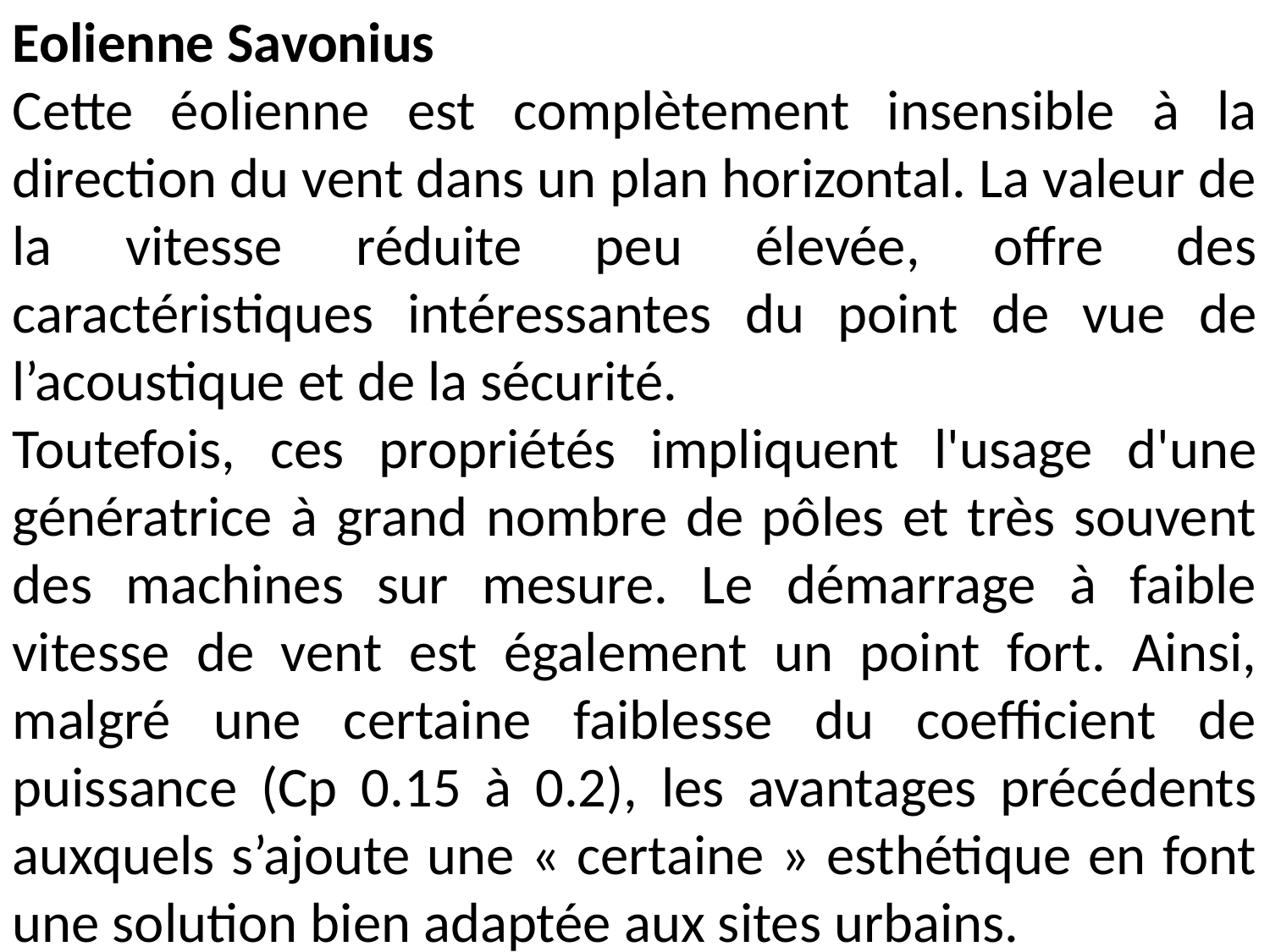

Eolienne Savonius
Cette éolienne est complètement insensible à la direction du vent dans un plan horizontal. La valeur de la vitesse réduite peu élevée, offre des caractéristiques intéressantes du point de vue de l’acoustique et de la sécurité.
Toutefois, ces propriétés impliquent l'usage d'une génératrice à grand nombre de pôles et très souvent des machines sur mesure. Le démarrage à faible vitesse de vent est également un point fort. Ainsi, malgré une certaine faiblesse du coefficient de puissance (Cp 0.15 à 0.2), les avantages précédents auxquels s’ajoute une « certaine » esthétique en font une solution bien adaptée aux sites urbains.